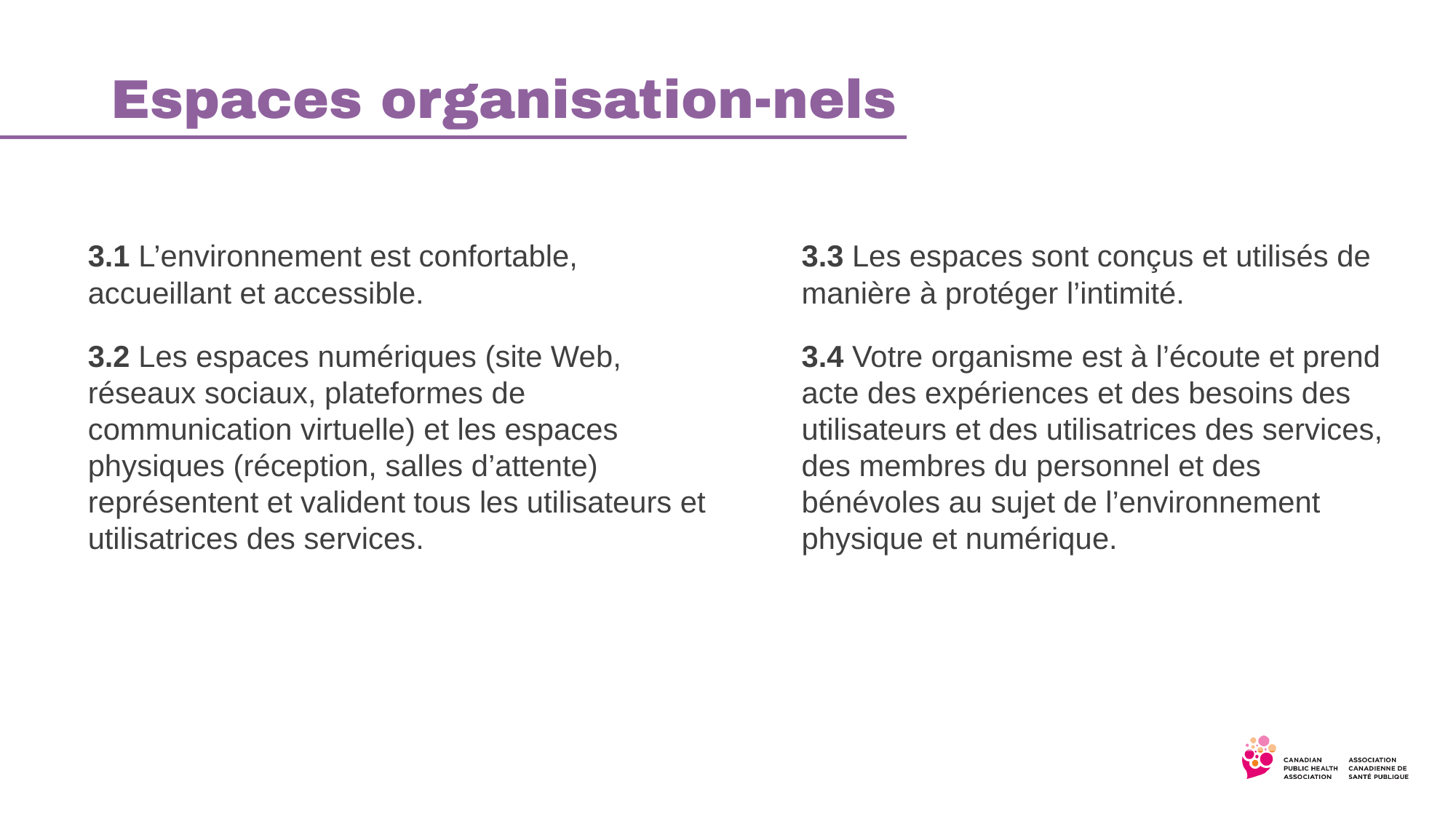

Espaces organisation-nels​
3.1 L’environnement est confortable, accueillant et accessible.
3.2 Les espaces numériques (site Web, réseaux sociaux, plateformes de communication virtuelle) et les espaces physiques (réception, salles d’attente) représentent et valident tous les utilisateurs et utilisatrices des services.
3.3 Les espaces sont conçus et utilisés de manière à protéger l’intimité.
3.4 Votre organisme est à l’écoute et prend acte des expériences et des besoins des utilisateurs et des utilisatrices des services, des membres du personnel et des bénévoles au sujet de l’environnement physique et numérique.